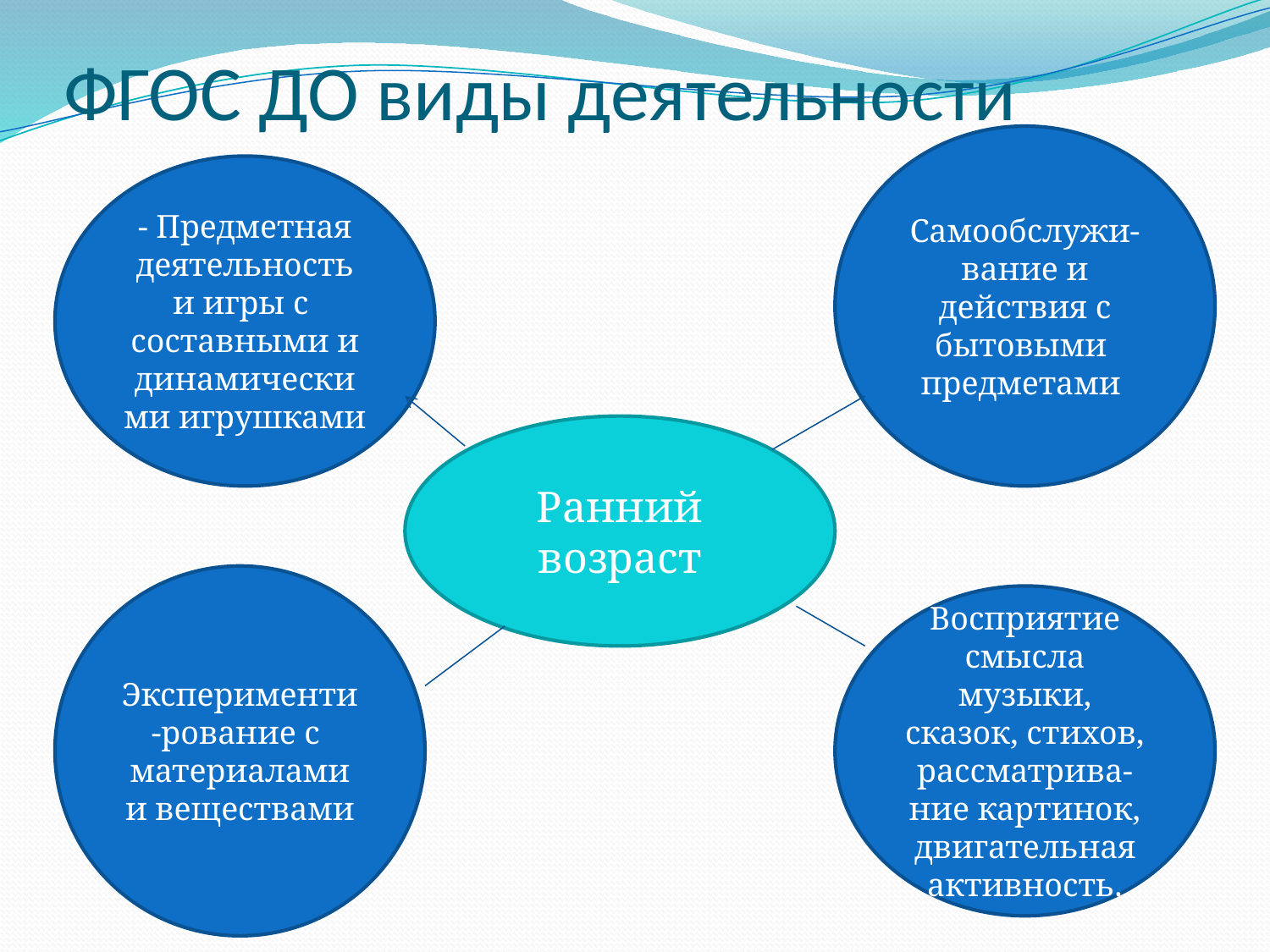

# ФГОС ДО виды деятельности
Самообслужи-вание и действия с бытовыми  предметами

- Предметная деятельность и игры с  составными и динамическими игрушками

Ранний возраст
Эксперименти-рование с  материалами и веществами
Восприятие смысла музыки, сказок, стихов, рассматрива-ние картинок, двигательная активность.